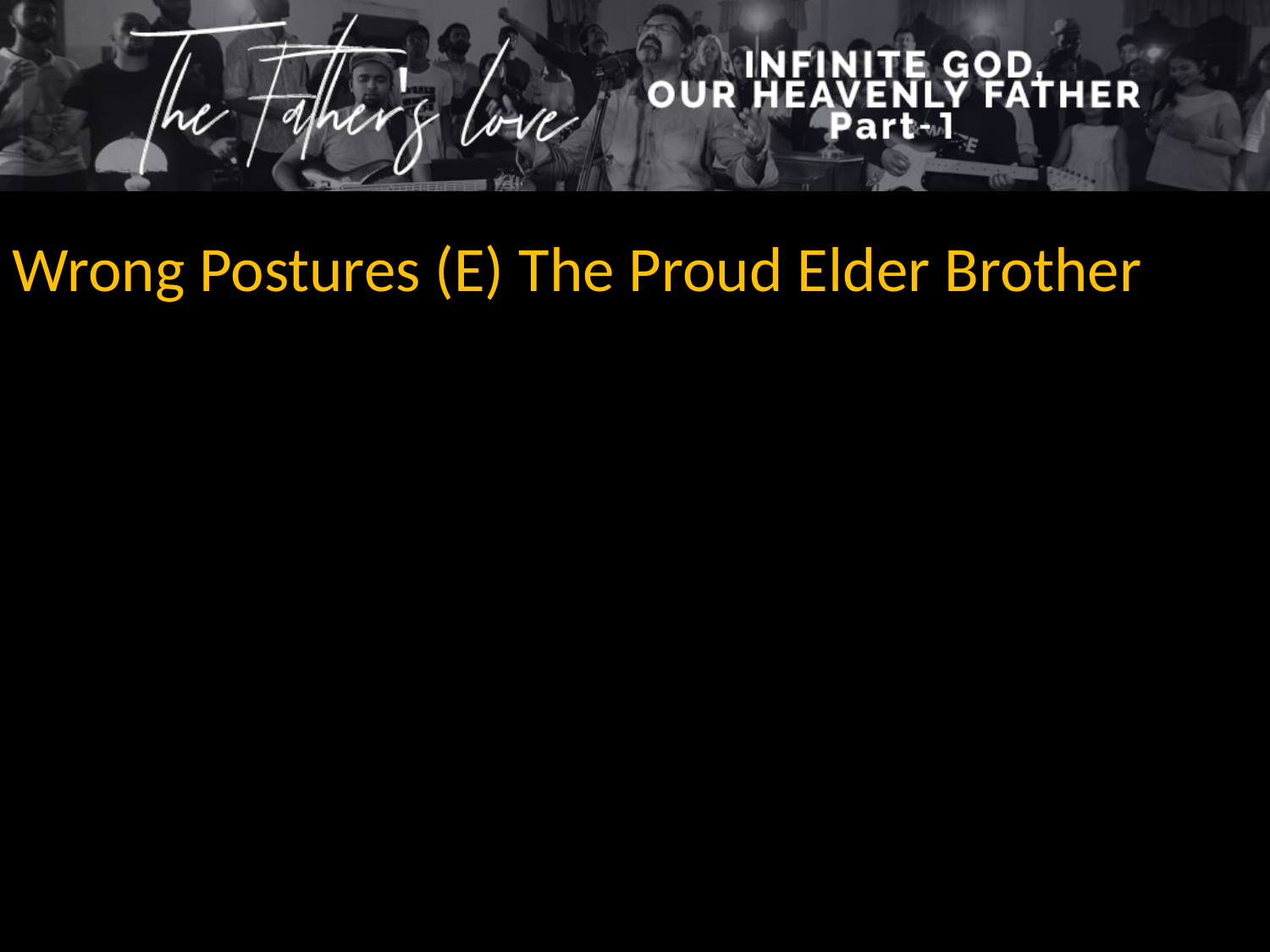

Wrong Postures (E) The Proud Elder Brother